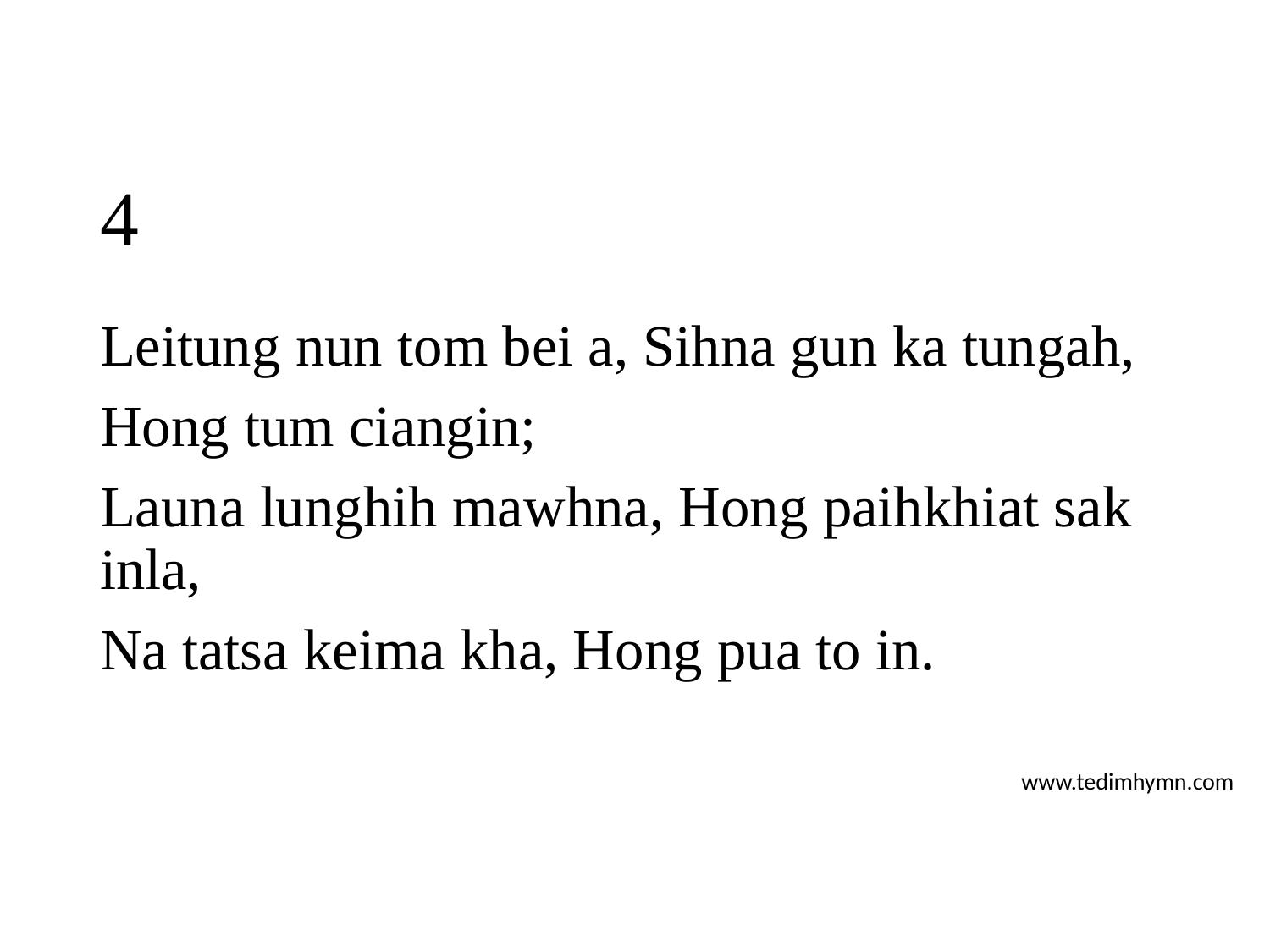

# 4
Leitung nun tom bei a, Sihna gun ka tungah,
Hong tum ciangin;
Launa lunghih mawhna, Hong paihkhiat sak inla,
Na tatsa keima kha, Hong pua to in.

www.tedimhymn.com